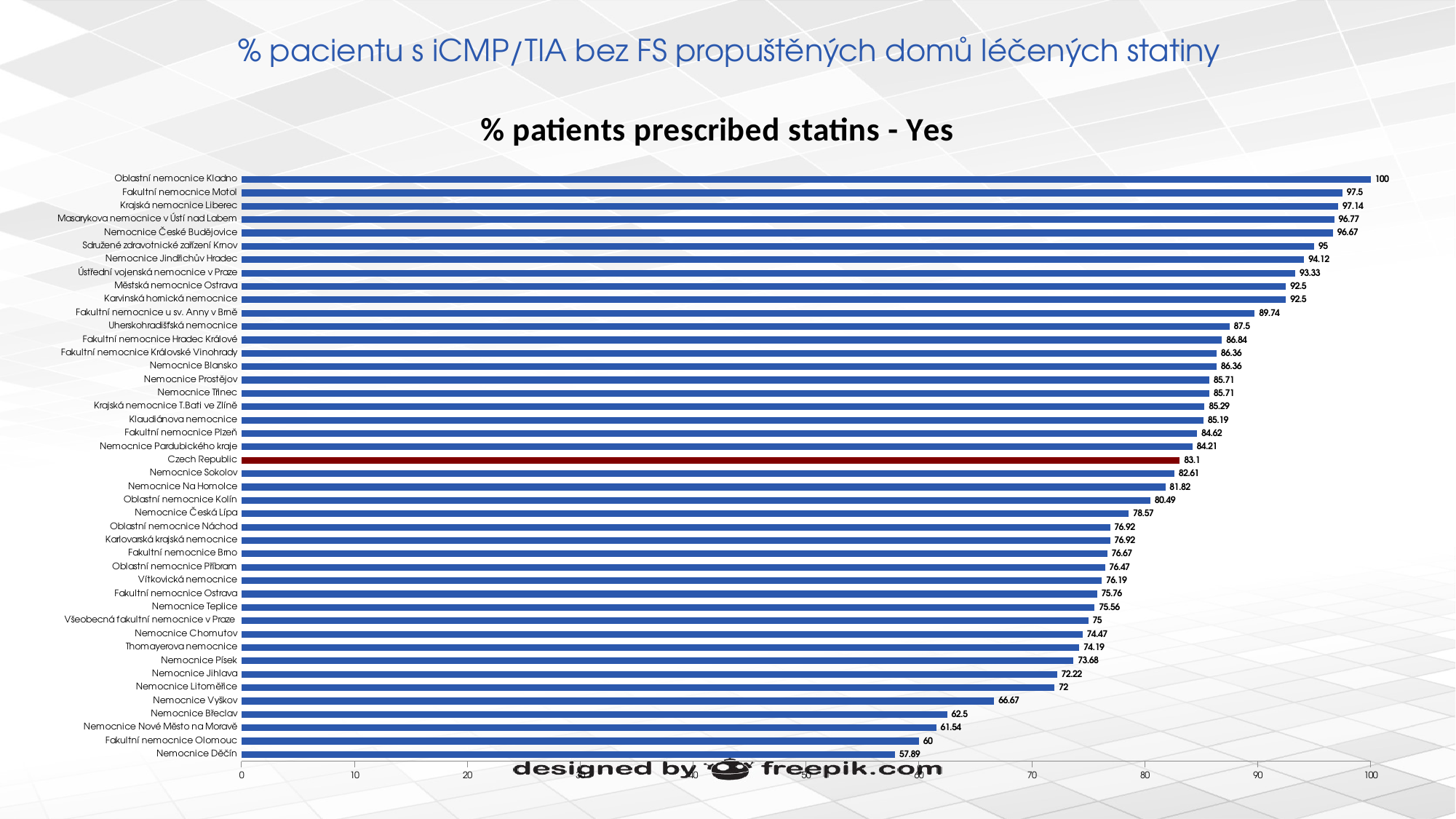

# % pacientu s iCMP/TIA bez FS propuštěných domů léčených statiny

### Chart:

| Category | % patients prescribed statins - Yes |
|---|---|
| Nemocnice Děčín | 57.89 |
| Fakultní nemocnice Olomouc | 60.0 |
| Nemocnice Nové Město na Moravě | 61.54 |
| Nemocnice Břeclav | 62.5 |
| Nemocnice Vyškov | 66.67 |
| Nemocnice Litoměřice | 72.0 |
| Nemocnice Jihlava | 72.22 |
| Nemocnice Písek | 73.68 |
| Thomayerova nemocnice | 74.19 |
| Nemocnice Chomutov | 74.47 |
| Všeobecná fakultní nemocnice v Praze  | 75.0 |
| Nemocnice Teplice | 75.56 |
| Fakultní nemocnice Ostrava | 75.76 |
| Vítkovická nemocnice | 76.19 |
| Oblastní nemocnice Příbram | 76.47 |
| Fakultní nemocnice Brno | 76.67 |
| Karlovarská krajská nemocnice | 76.92 |
| Oblastní nemocnice Náchod | 76.92 |
| Nemocnice Česká Lípa | 78.57 |
| Oblastní nemocnice Kolín | 80.49 |
| Nemocnice Na Homolce | 81.82 |
| Nemocnice Sokolov | 82.61 |
| Czech Republic | 83.1 |
| Nemocnice Pardubického kraje | 84.21 |
| Fakultní nemocnice Plzeň | 84.62 |
| Klaudiánova nemocnice | 85.19 |
| Krajská nemocnice T.Bati ve Zlíně | 85.29 |
| Nemocnice Třinec | 85.71 |
| Nemocnice Prostějov | 85.71 |
| Nemocnice Blansko | 86.36 |
| Fakultní nemocnice Královské Vinohrady | 86.36 |
| Fakultní nemocnice Hradec Králové | 86.84 |
| Uherskohradišťská nemocnice | 87.5 |
| Fakultní nemocnice u sv. Anny v Brně | 89.74 |
| Karvinská hornická nemocnice | 92.5 |
| Městská nemocnice Ostrava | 92.5 |
| Ústřední vojenská nemocnice v Praze | 93.33 |
| Nemocnice Jindřichův Hradec | 94.12 |
| Sdružené zdravotnické zařízení Krnov | 95.0 |
| Nemocnice České Budějovice | 96.67 |
| Masarykova nemocnice v Ústí nad Labem | 96.77 |
| Krajská nemocnice Liberec | 97.14 |
| Fakultní nemocnice Motol | 97.5 |
| Oblastní nemocnice Kladno | 100.0 |